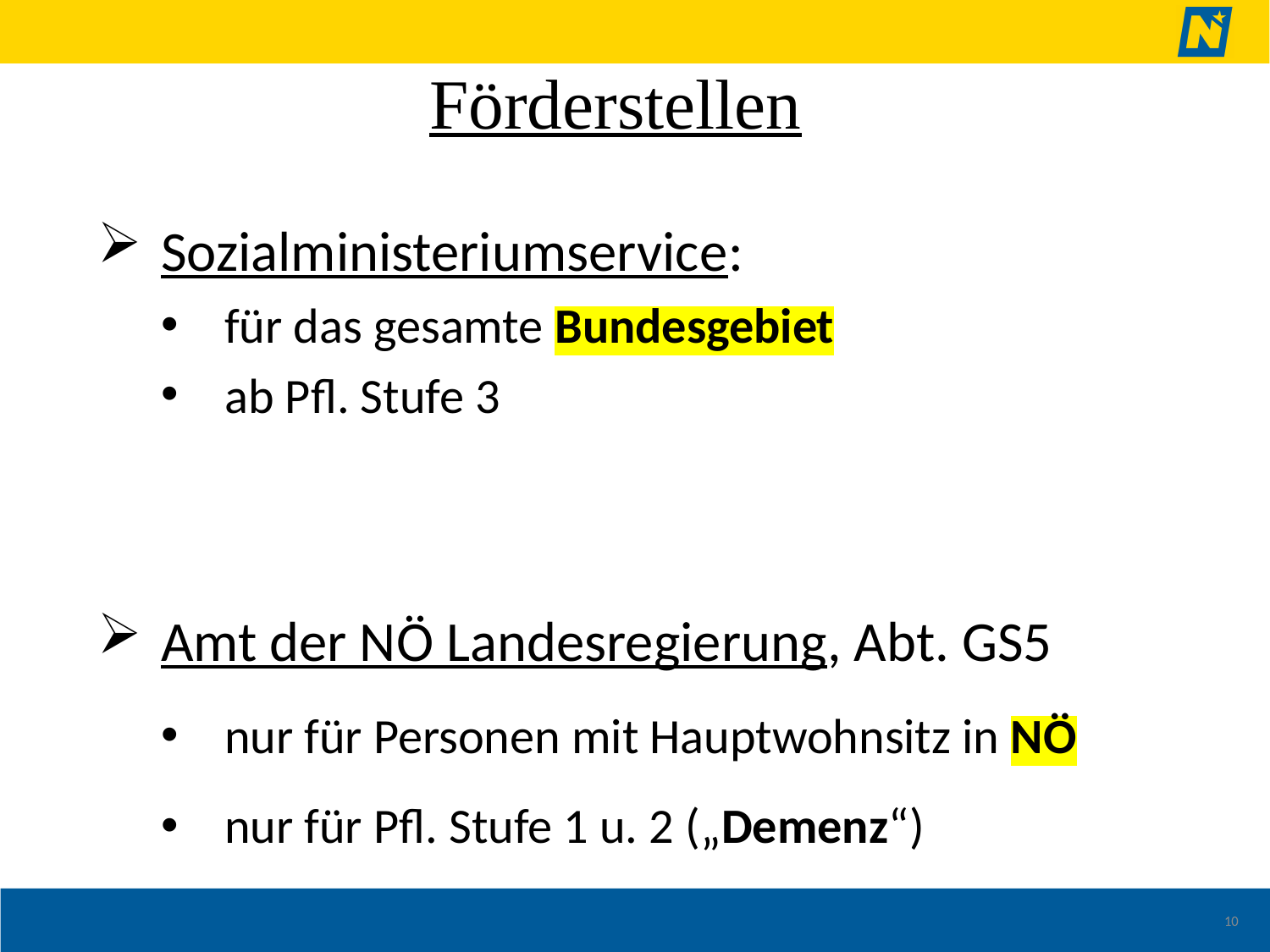

Förderstellen
Sozialministeriumservice:
für das gesamte Bundesgebiet
ab Pfl. Stufe 3

Amt der NÖ Landesregierung, Abt. GS5
nur für Personen mit Hauptwohnsitz in NÖ
nur für Pfl. Stufe 1 u. 2 („Demenz“)
10